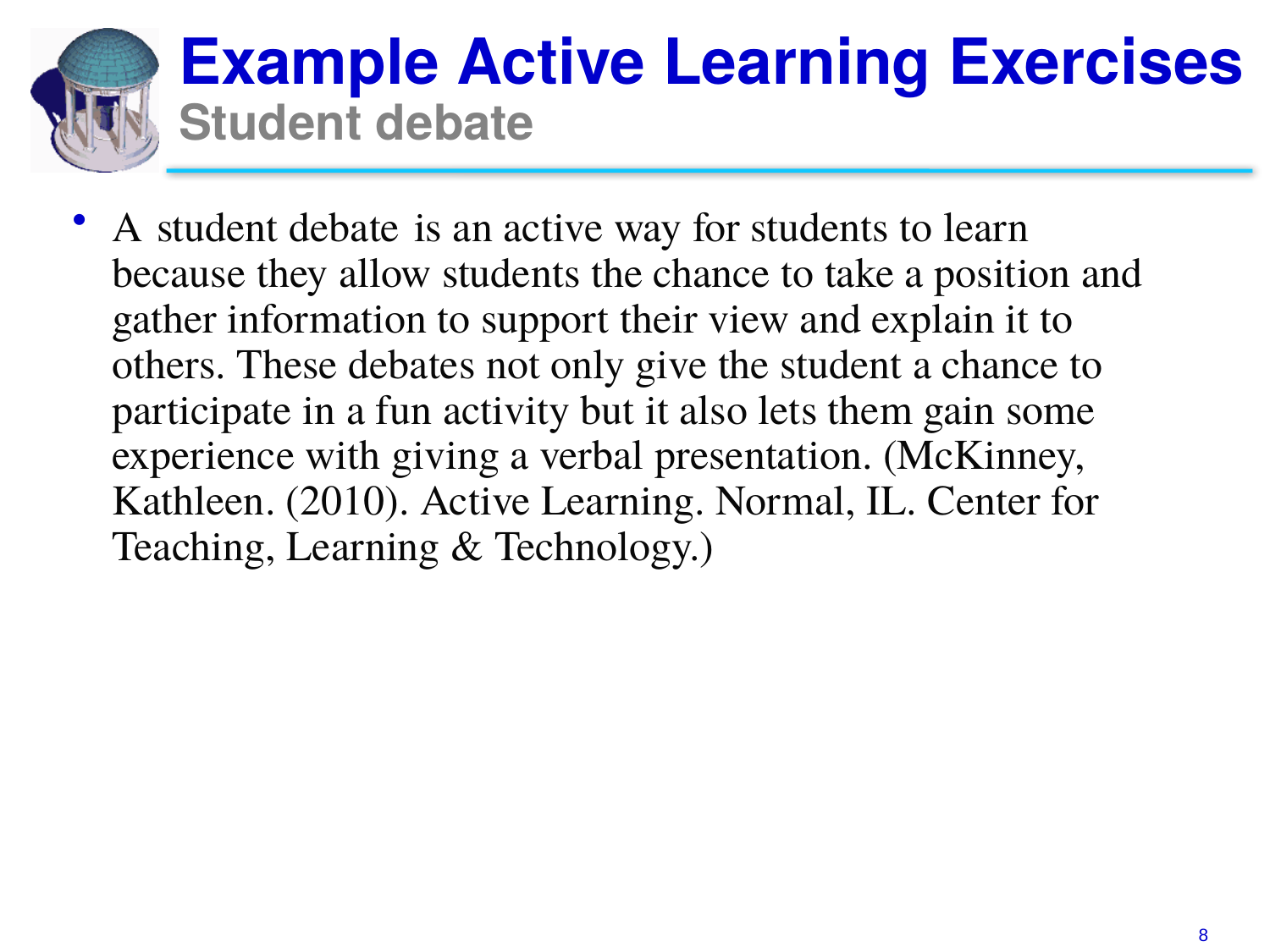

# Example Active Learning Exercises Student debate
A student debate is an active way for students to learn because they allow students the chance to take a position and gather information to support their view and explain it to others. These debates not only give the student a chance to participate in a fun activity but it also lets them gain some experience with giving a verbal presentation. (McKinney, Kathleen. (2010). Active Learning. Normal, IL. Center for Teaching, Learning & Technology.)